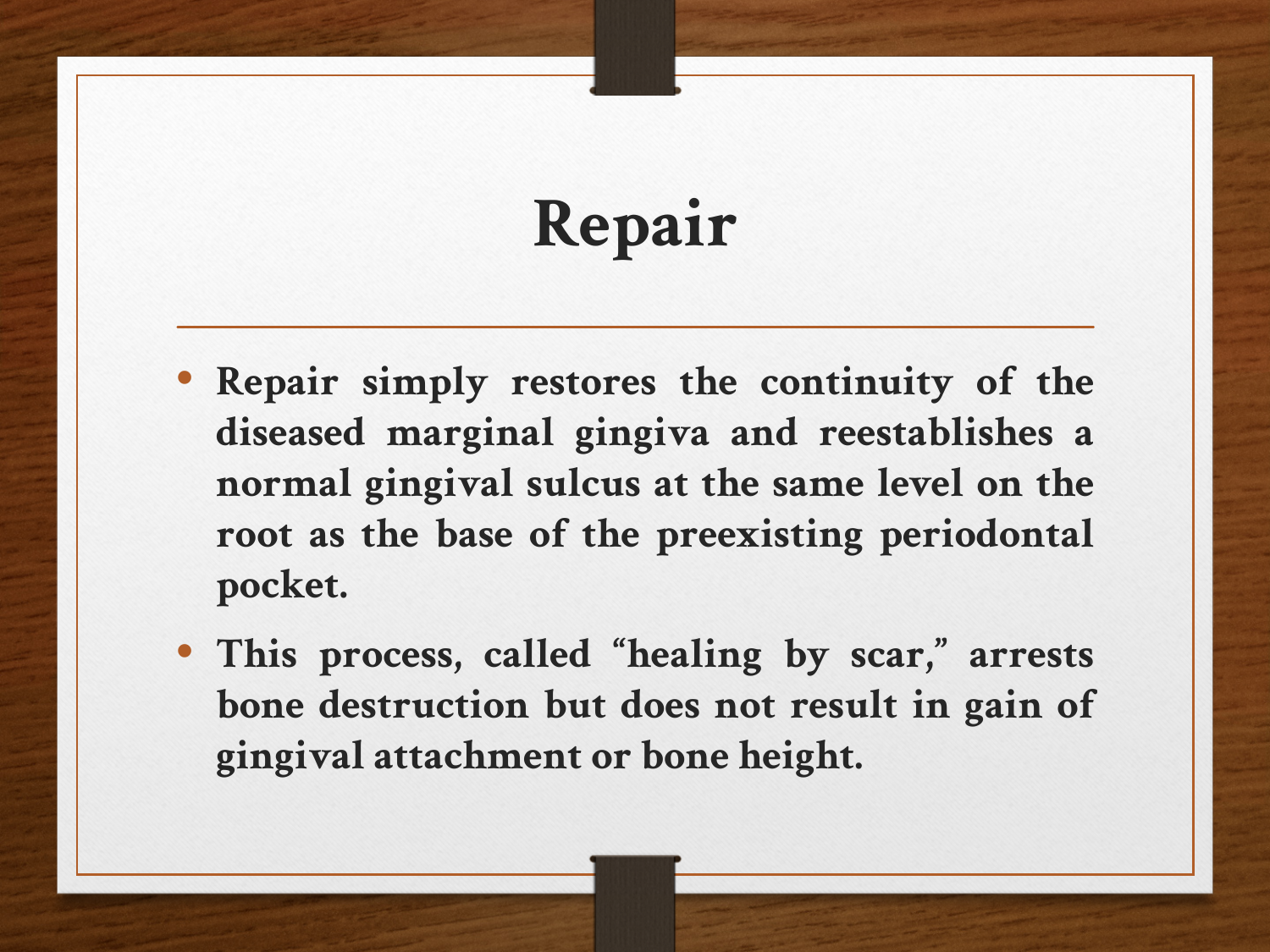

# Repair
Repair simply restores the continuity of the diseased marginal gingiva and reestablishes a normal gingival sulcus at the same level on the root as the base of the preexisting periodontal pocket.
This process, called “healing by scar,” arrests bone destruction but does not result in gain of gingival attachment or bone height.